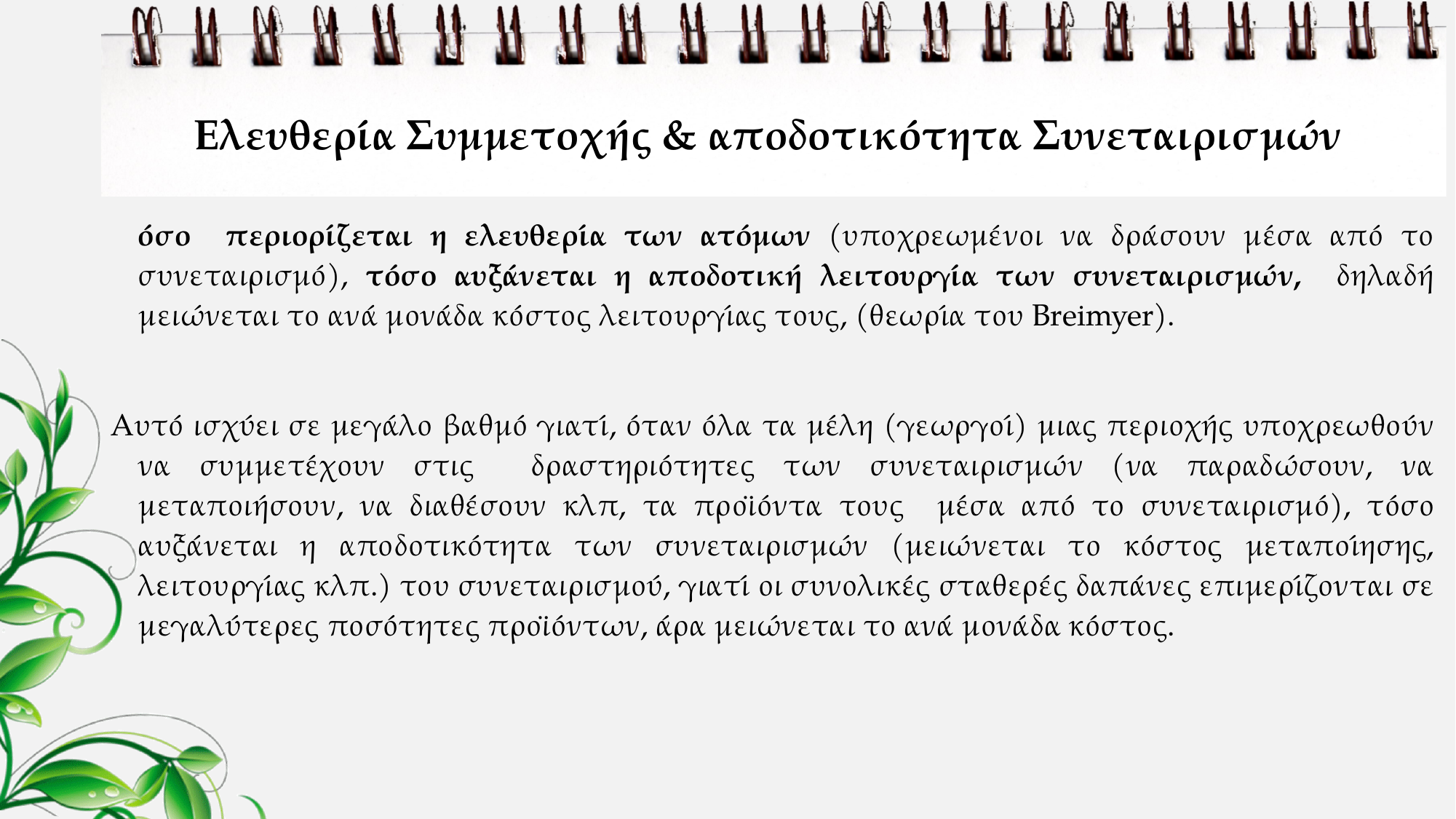

# Ελευθερία Συμμετοχής & αποδοτικότητα Συνεταιρισμών
	όσο  περιορίζεται η ελευθερία των ατόμων (υποχρεωμένοι να δράσουν μέσα από το συνεταιρισμό), τόσο αυξάνεται η αποδοτική λειτουργία των συνεταιρισμών,  δηλαδή μειώνεται το ανά μονάδα κόστος λειτουργίας τους, (θεωρία του Breimyer).

Αυτό ισχύει σε μεγάλο βαθμό γιατί, όταν όλα τα μέλη (γεωργοί) μιας περιοχής υποχρεωθούν να συμμετέχουν στις  δραστηριότητες των συνεταιρισμών (να παραδώσουν, να μεταποιήσουν, να διαθέσουν κλπ, τα προϊόντα τους  μέσα από το συνεταιρισμό), τόσο αυξάνεται η αποδοτικότητα των συνεταιρισμών (μειώνεται το κόστος μεταποίησης, λειτουργίας κλπ.) του συνεταιρισμού, γιατί οι συνολικές σταθερές δαπάνες επιμερίζονται σε μεγαλύτερες ποσότητες προϊόντων, άρα μειώνεται το ανά μονάδα κόστος.